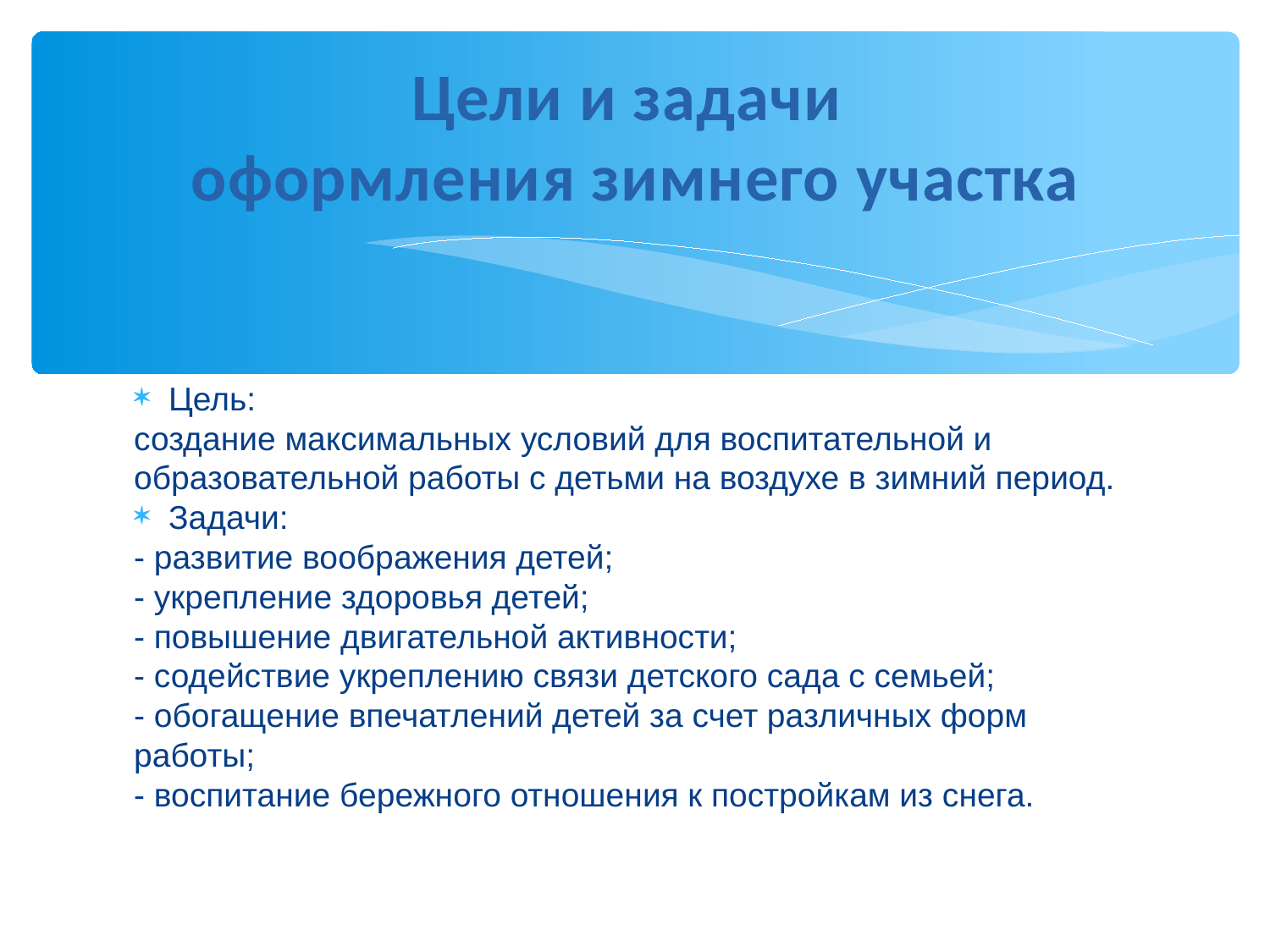

# Цели и задачи оформления зимнего участка
Цель:
создание максимальных условий для воспитательной и образовательной работы с детьми на воздухе в зимний период.
Задачи:
- развитие воображения детей;
- укрепление здоровья детей;
- повышение двигательной активности;
- содействие укреплению связи детского сада с семьей;
- обогащение впечатлений детей за счет различных форм работы;
- воспитание бережного отношения к постройкам из снега.